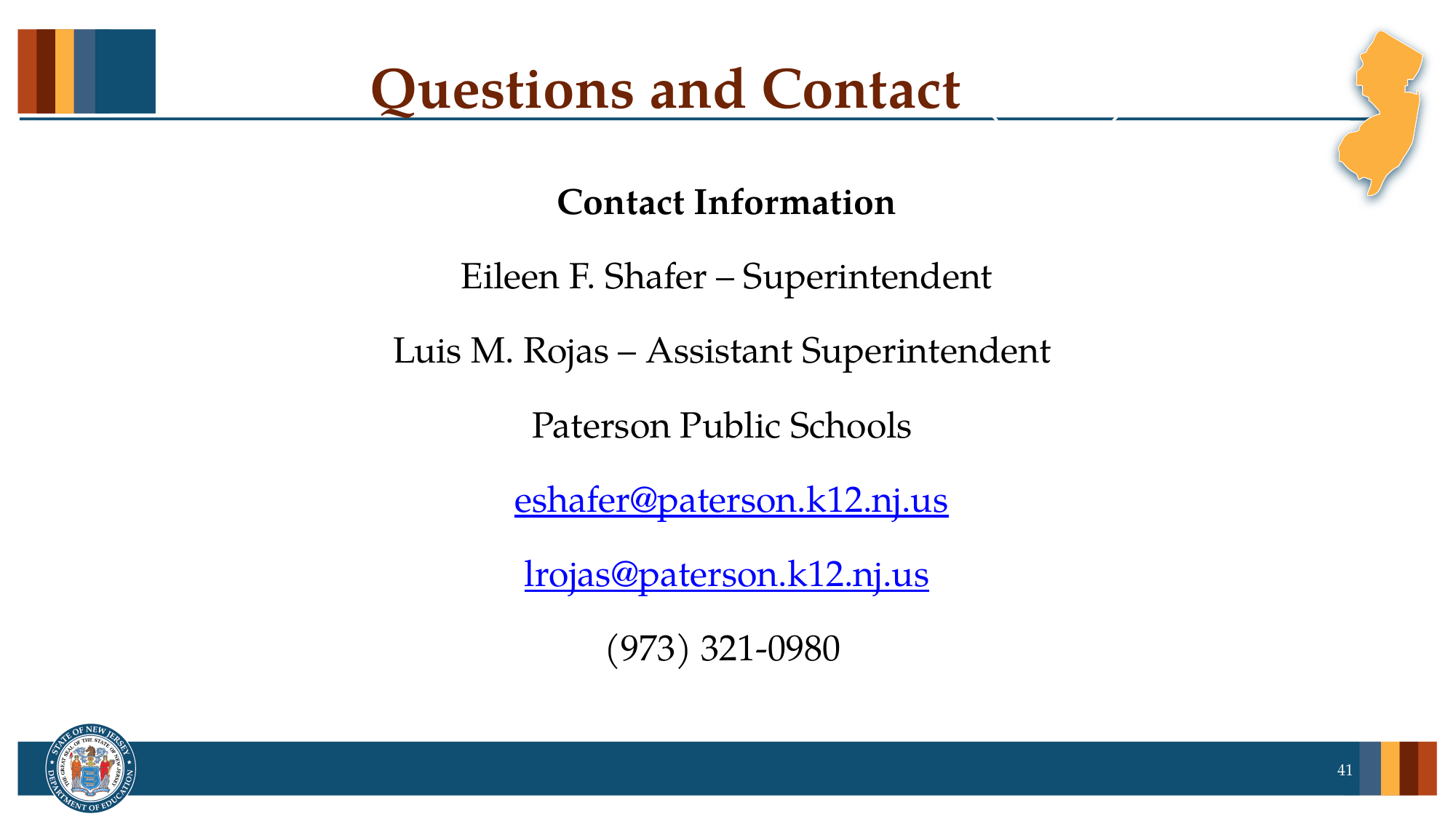

# Questions and Contact (PPS)
Contact Information
Eileen F. Shafer – Superintendent
Luis M. Rojas – Assistant Superintendent
Paterson Public Schools
 eshafer@paterson.k12.nj.us
lrojas@paterson.k12.nj.us
(973) 321-0980
41